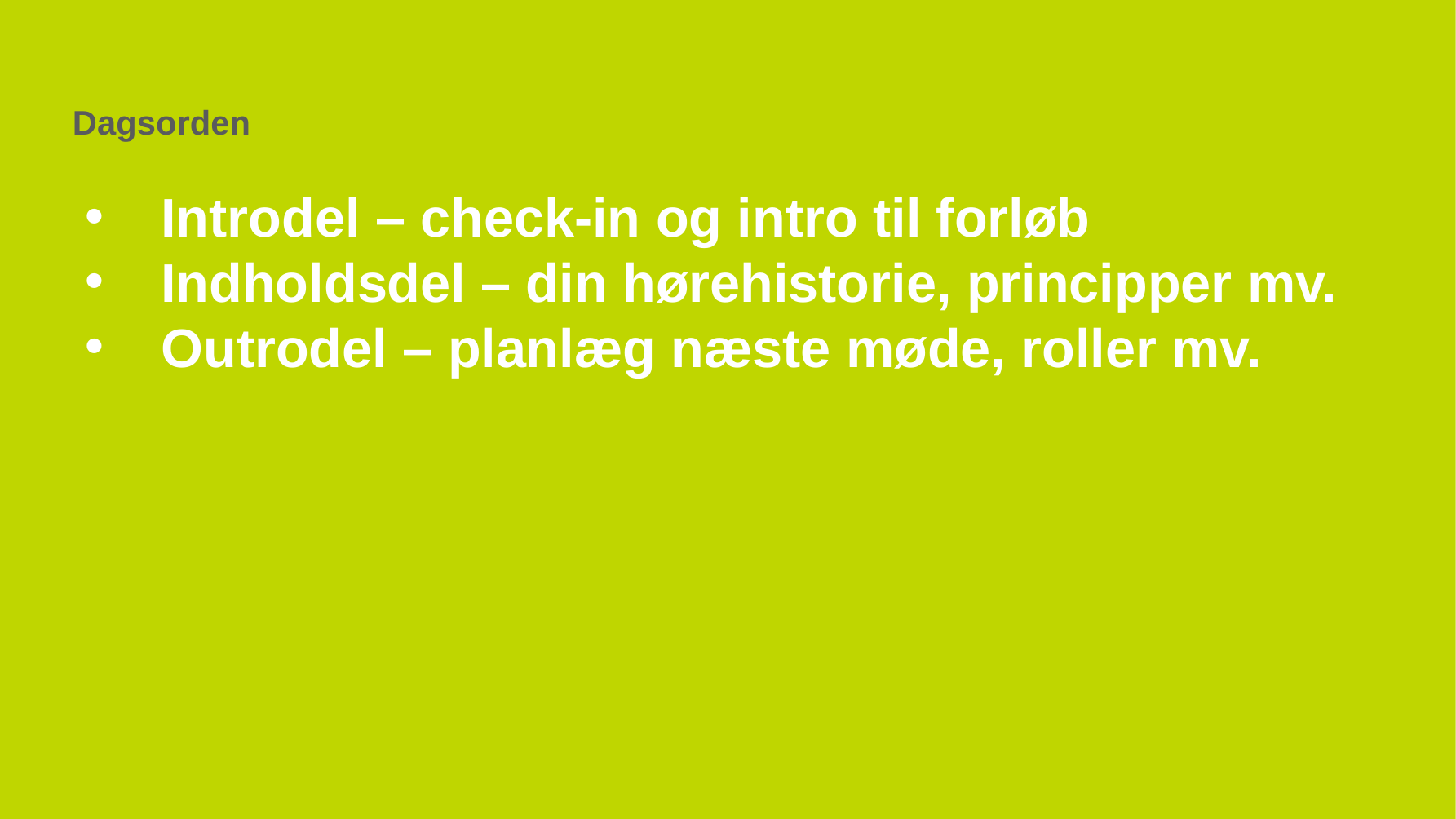

# Dagsorden
Introdel – check-in og intro til forløb
Indholdsdel – din hørehistorie, principper mv.
Outrodel – planlæg næste møde, roller mv.